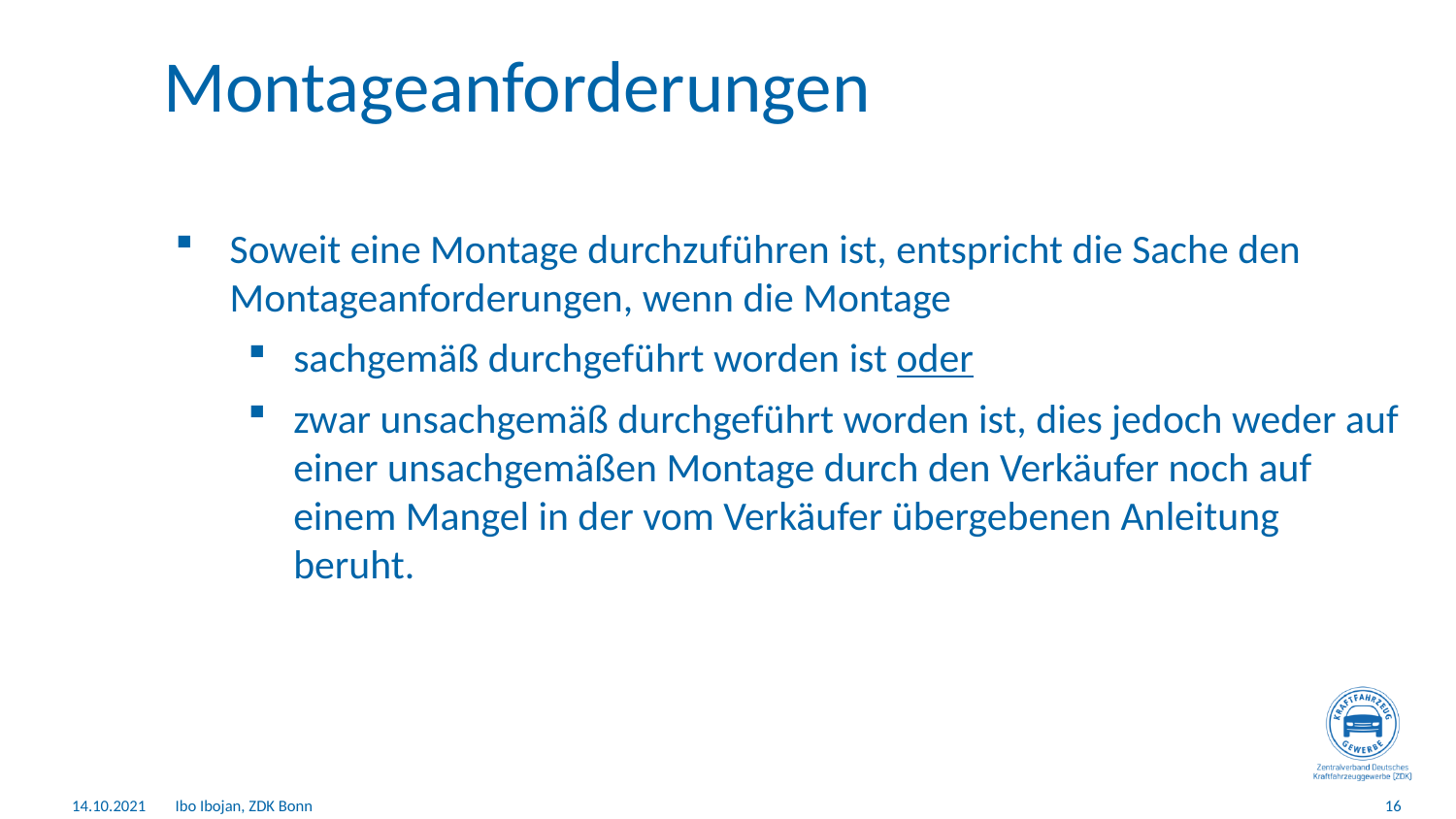

# Montageanforderungen

Soweit eine Montage durchzuführen ist, entspricht die Sache den Montageanforderungen, wenn die Montage
sachgemäß durchgeführt worden ist oder
zwar unsachgemäß durchgeführt worden ist, dies jedoch weder auf einer unsachgemäßen Montage durch den Verkäufer noch auf einem Mangel in der vom Verkäufer übergebenen Anleitung beruht.

14.10.2021
Ibo Ibojan, ZDK Bonn
16